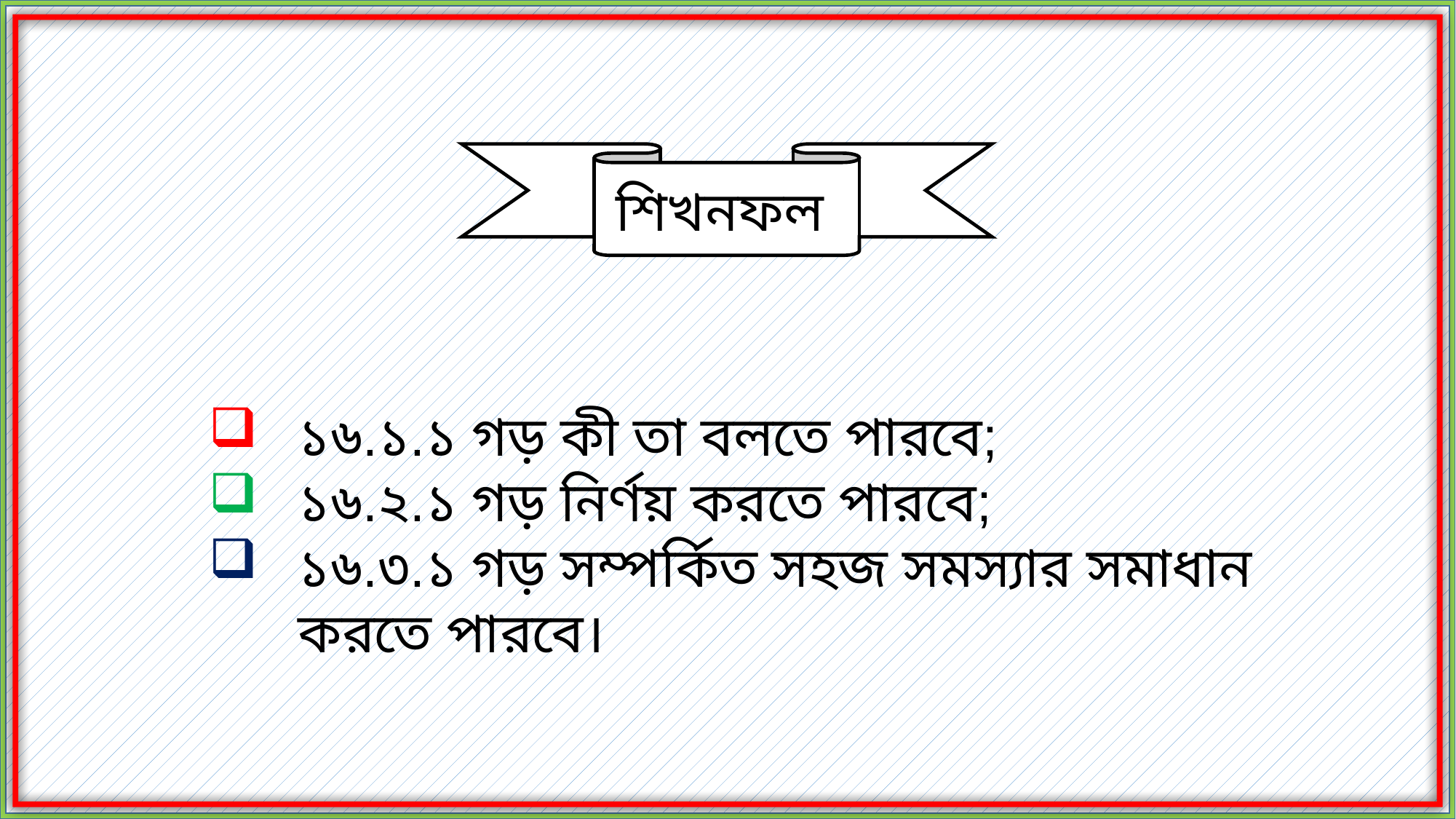

শিখনফল
১৬.১.১ গড় কী তা বলতে পারবে;
১৬.২.১ গড় নির্ণয় করতে পারবে;
১৬.৩.১ গড় সম্পর্কিত সহজ সমস্যার সমাধান করতে পারবে।